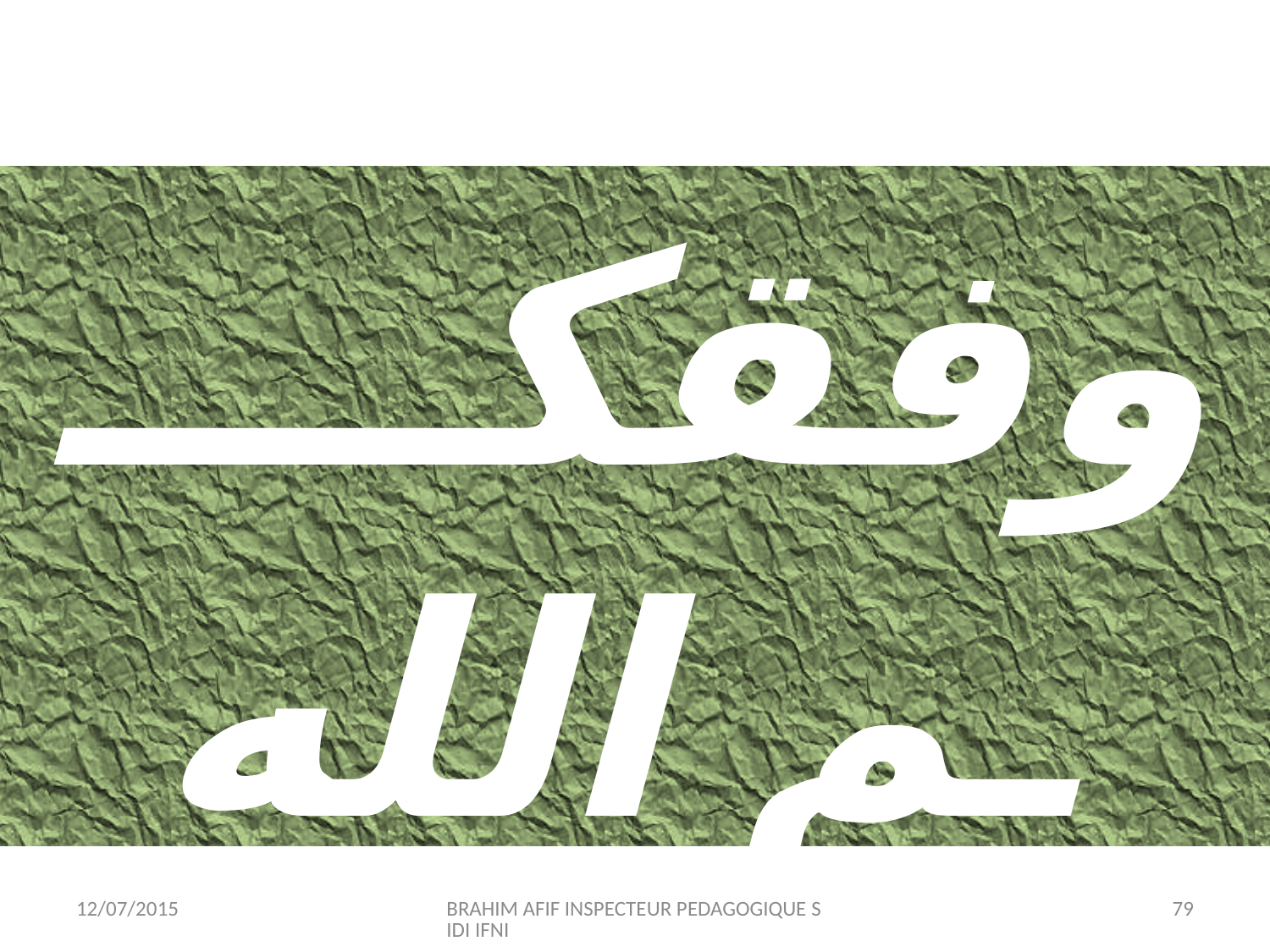

#
وفقكـــــم الله جميعا
12/07/2015
BRAHIM AFIF INSPECTEUR PEDAGOGIQUE SIDI IFNI
79